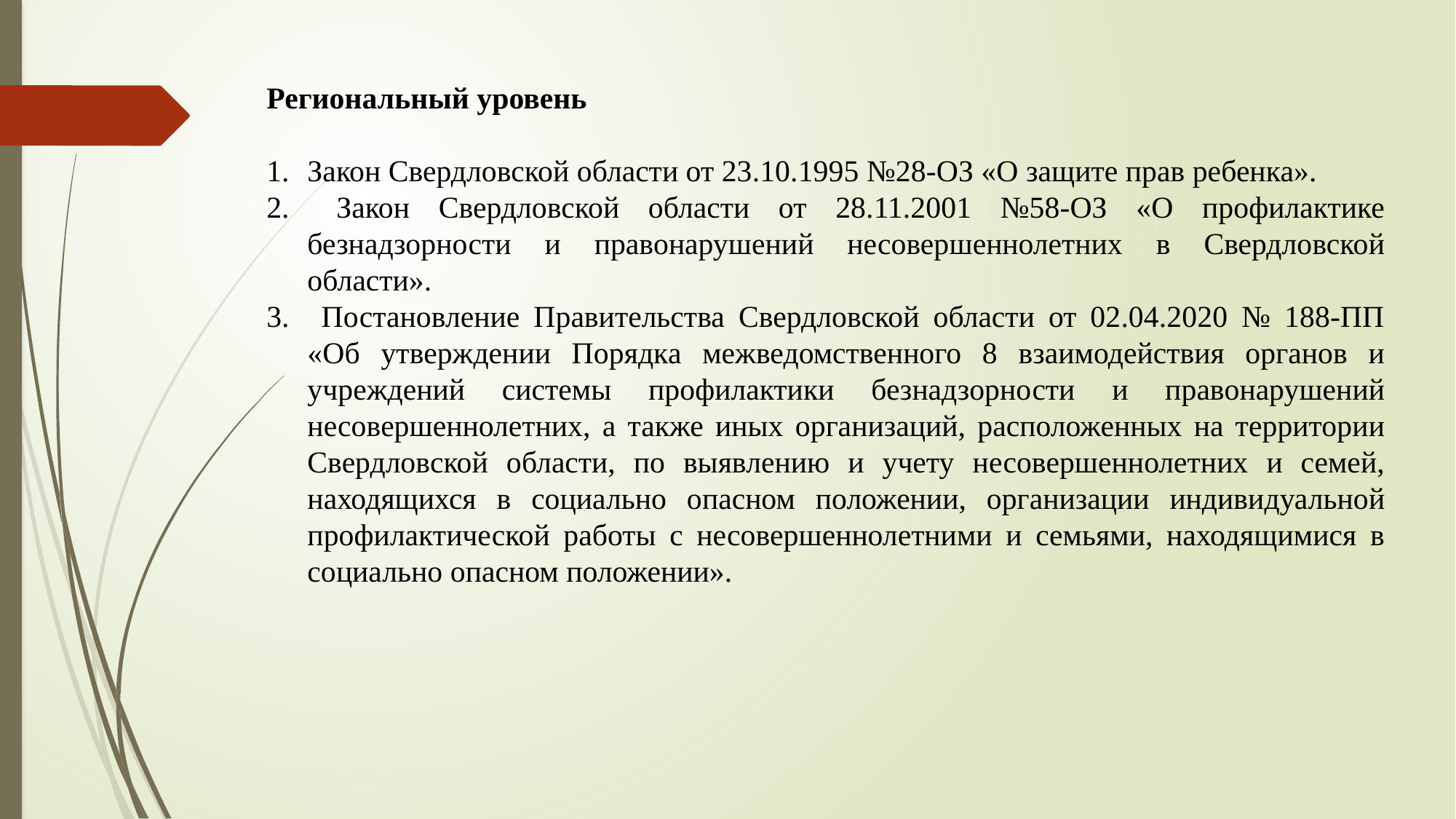

Региональный уровень

Закон Свердловской области от 23.10.1995 №28-ОЗ «О защите прав ребенка».
 Закон Свердловской области от 28.11.2001 №58-ОЗ «О профилактике безнадзорности и правонарушений несовершеннолетних в Свердловской области».
 Постановление Правительства Свердловской области от 02.04.2020 № 188-ПП «Об утверждении Порядка межведомственного 8 взаимодействия органов и учреждений системы профилактики безнадзорности и правонарушений несовершеннолетних, а также иных организаций, расположенных на территории Свердловской области, по выявлению и учету несовершеннолетних и семей, находящихся в социально опасном положении, организации индивидуальной профилактической работы с несовершеннолетними и семьями, находящимися в социально опасном положении».